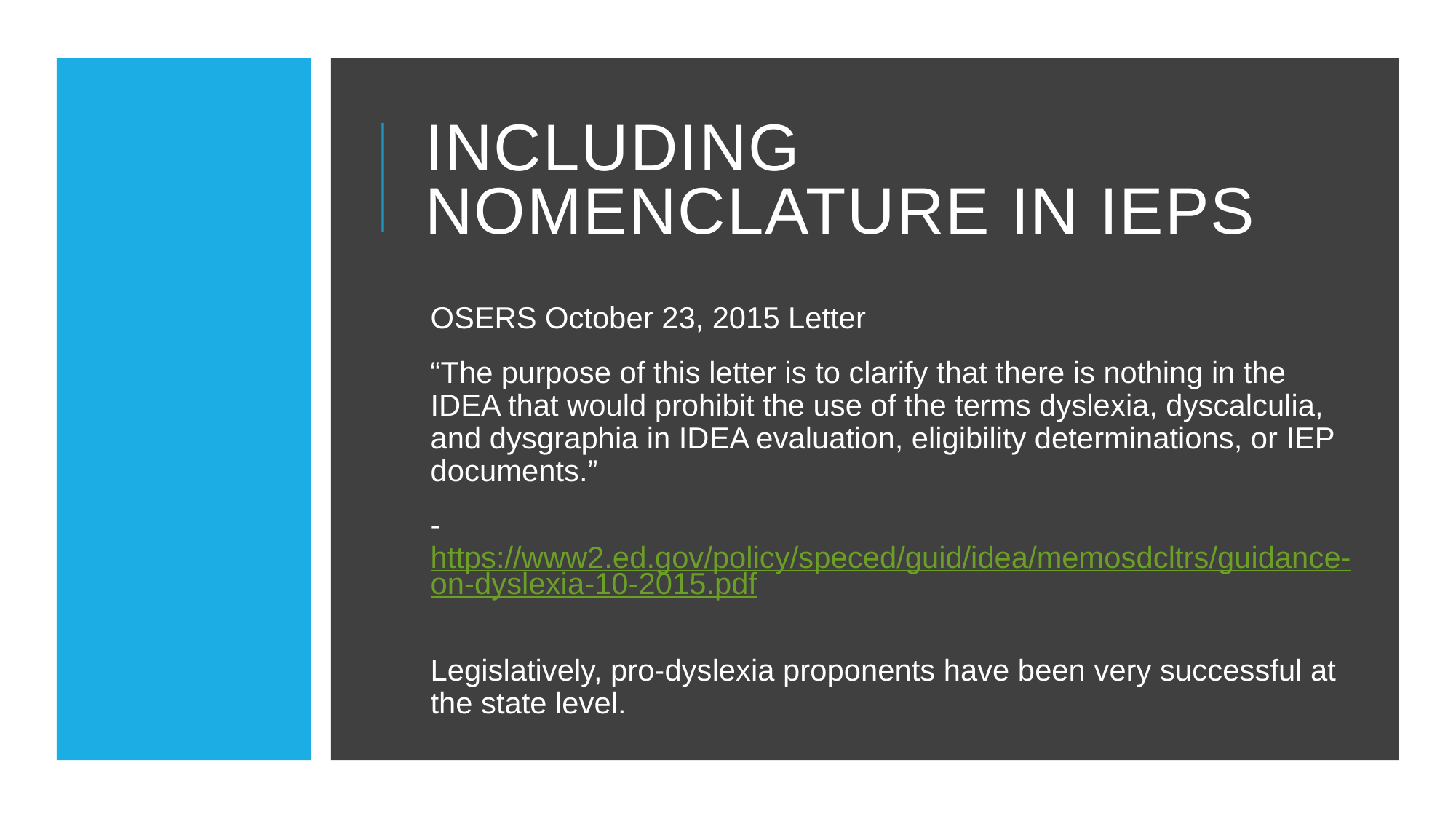

# Including nomenclature in ieps
OSERS October 23, 2015 Letter
“The purpose of this letter is to clarify that there is nothing in the IDEA that would prohibit the use of the terms dyslexia, dyscalculia, and dysgraphia in IDEA evaluation, eligibility determinations, or IEP documents.”
- https://www2.ed.gov/policy/speced/guid/idea/memosdcltrs/guidance-on-dyslexia-10-2015.pdf
Legislatively, pro-dyslexia proponents have been very successful at the state level.